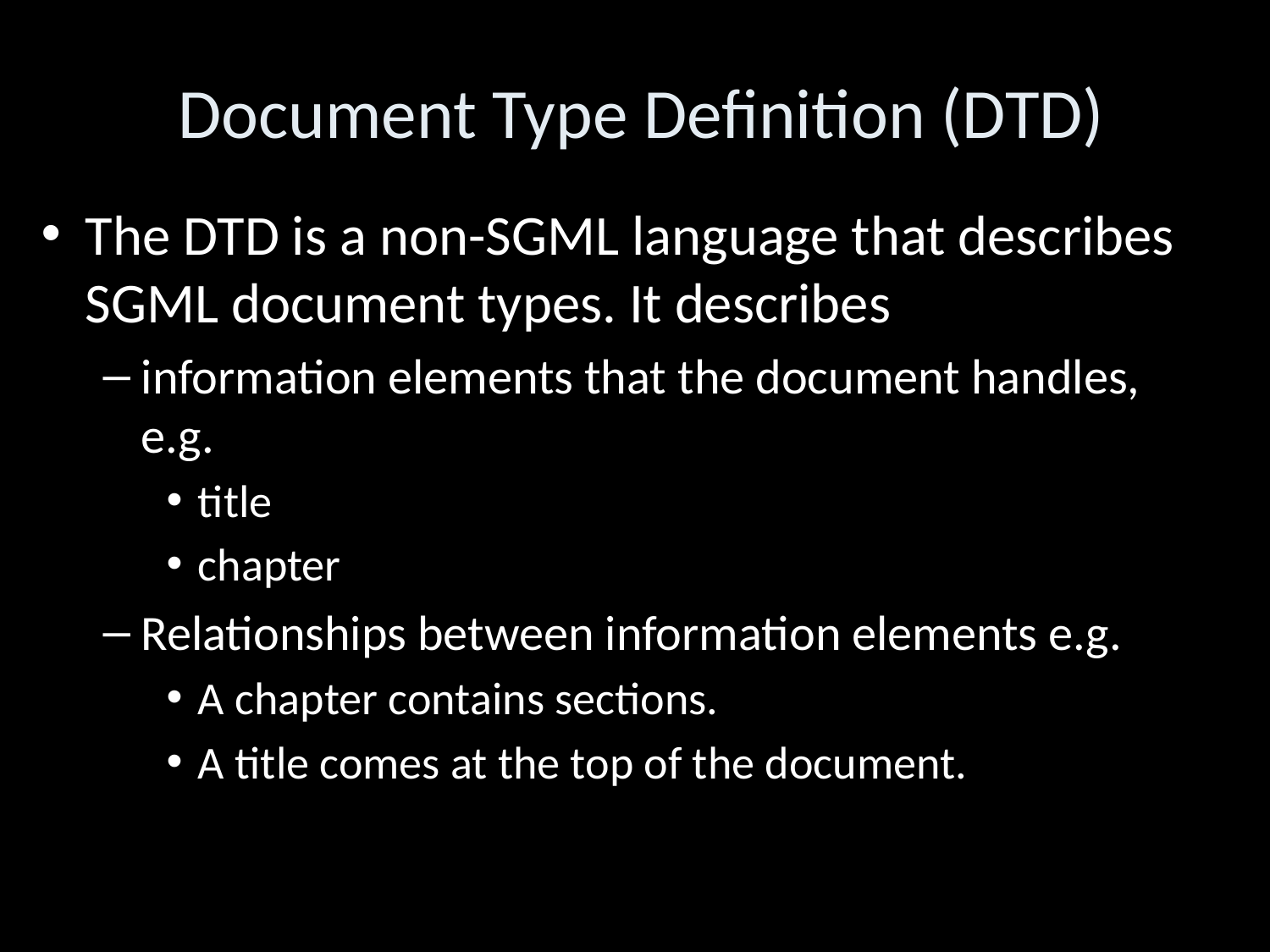

Document Type Definition (DTD)‏
The DTD is a non-SGML language that describes SGML document types. It describes
information elements that the document handles, e.g.
title
chapter
Relationships between information elements e.g.
A chapter contains sections.
A title comes at the top of the document.